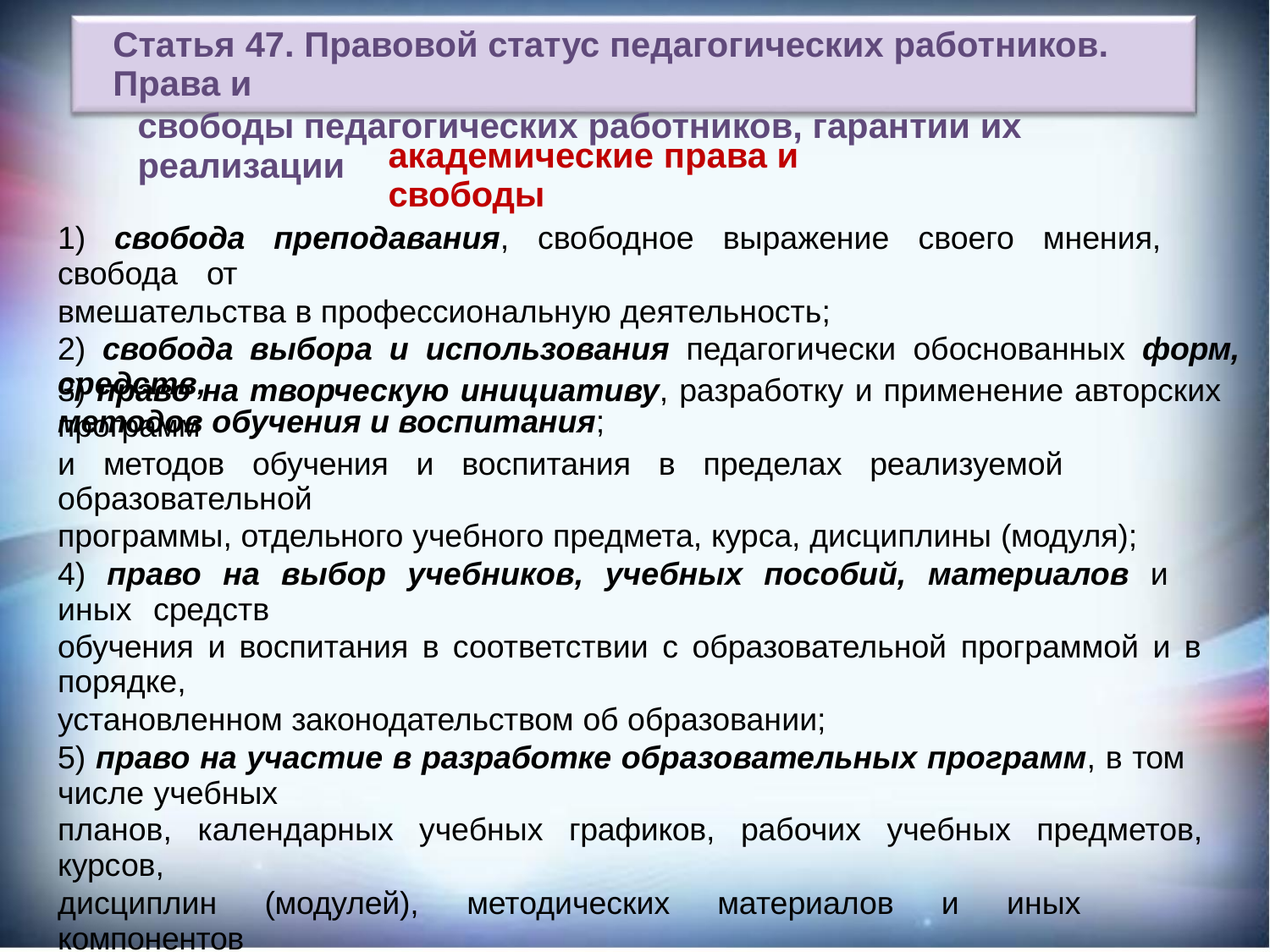

Статья 47. Правовой статус педагогических работников. Права и
свободы педагогических работников, гарантии их реализации
академические права и свободы
1) свобода преподавания, свободное выражение своего мнения, свобода от
вмешательства в профессиональную деятельность;
2) свобода выбора и использования педагогически обоснованных форм, средств,
методов обучения и воспитания;
3) право на творческую инициативу, разработку и применение авторских программ
и методов обучения и воспитания в пределах реализуемой образовательной
программы, отдельного учебного предмета, курса, дисциплины (модуля);
4) право на выбор учебников, учебных пособий, материалов и иных средств
обучения и воспитания в соответствии с образовательной программой и в порядке,
установленном законодательством об образовании;
5) право на участие в разработке образовательных программ, в том числе учебных
планов, календарных учебных графиков, рабочих учебных предметов, курсов,
дисциплин (модулей), методических материалов и иных компонентов
образовательных программ;
6) право на осуществление научной, научно-технической, творческой,
исследовательской деятельности, участие в экспериментальной и международной
деятельности, разработках и во внедрении инноваций;
7) право на бесплатное пользование библиотеками и информационными
ресурсами;